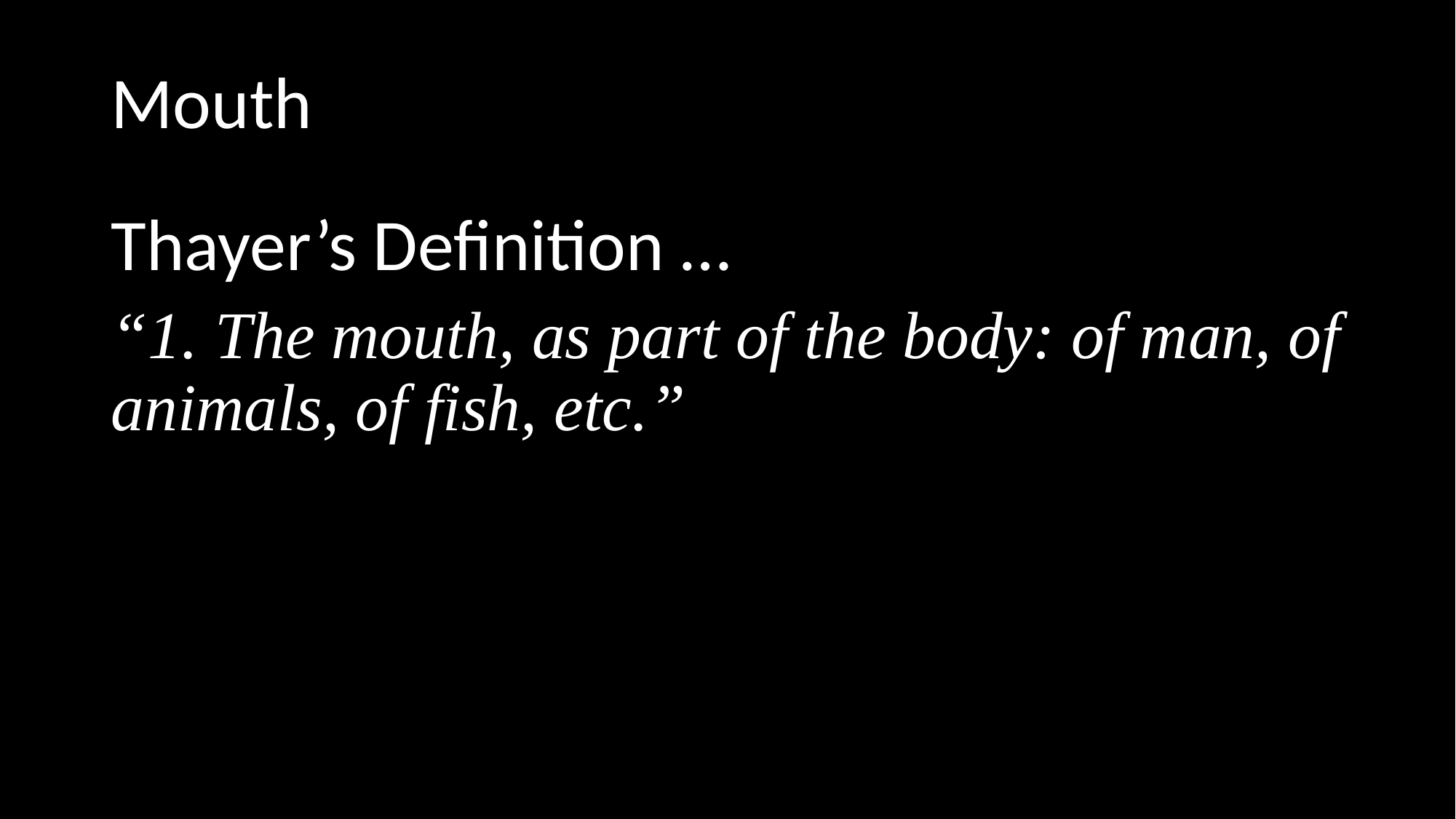

Mouth

Thayer’s Definition …
“1. The mouth, as part of the body: of man, of animals, of fish, etc.”